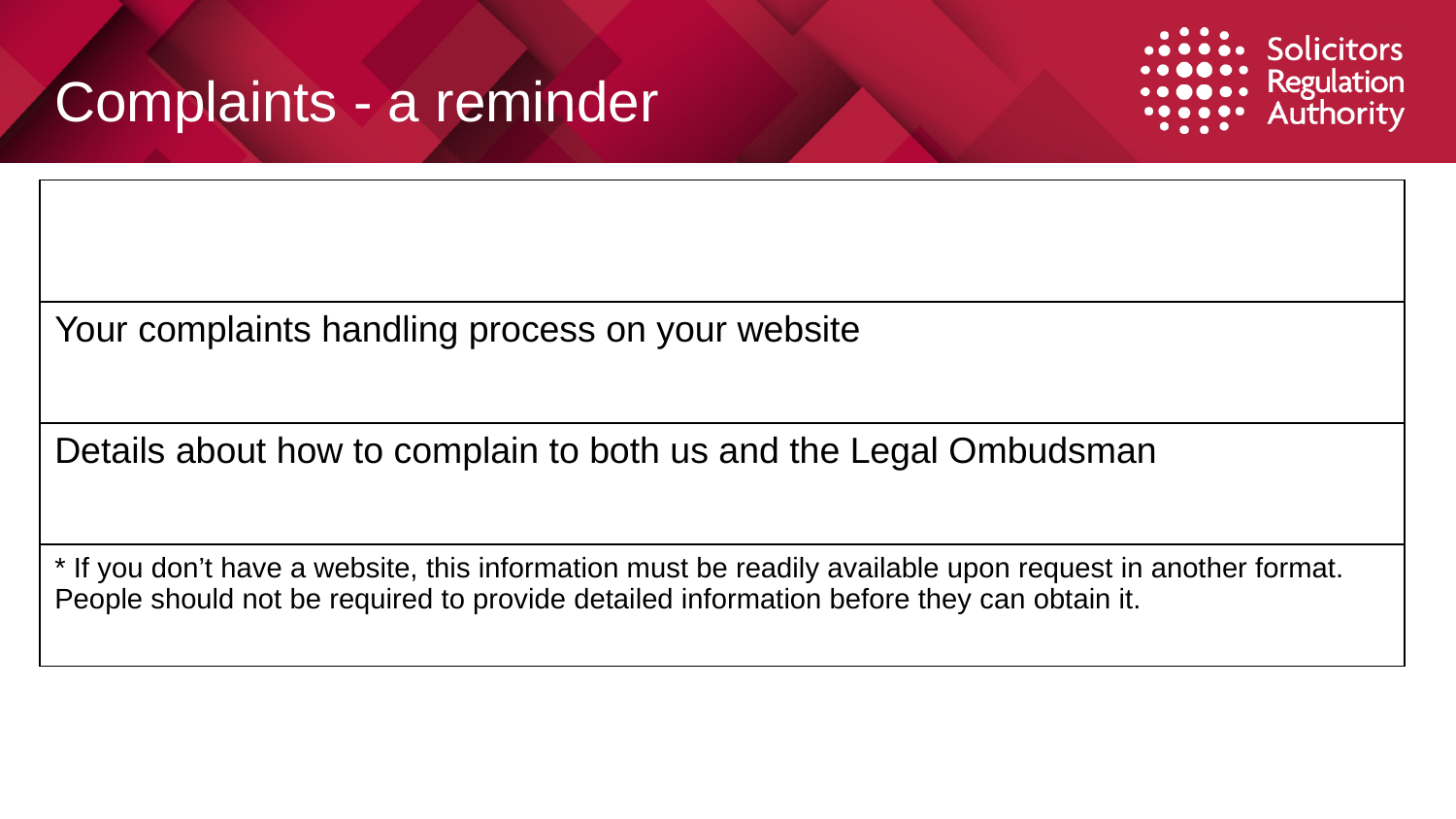

# Complaints - a reminder
| From 6 December 2018, you must publish\*: |
| --- |
| Your complaints handling process on your website |
| Details about how to complain to both us and the Legal Ombudsman |
| \* If you don’t have a website, this information must be readily available upon request in another format. People should not be required to provide detailed information before they can obtain it. |